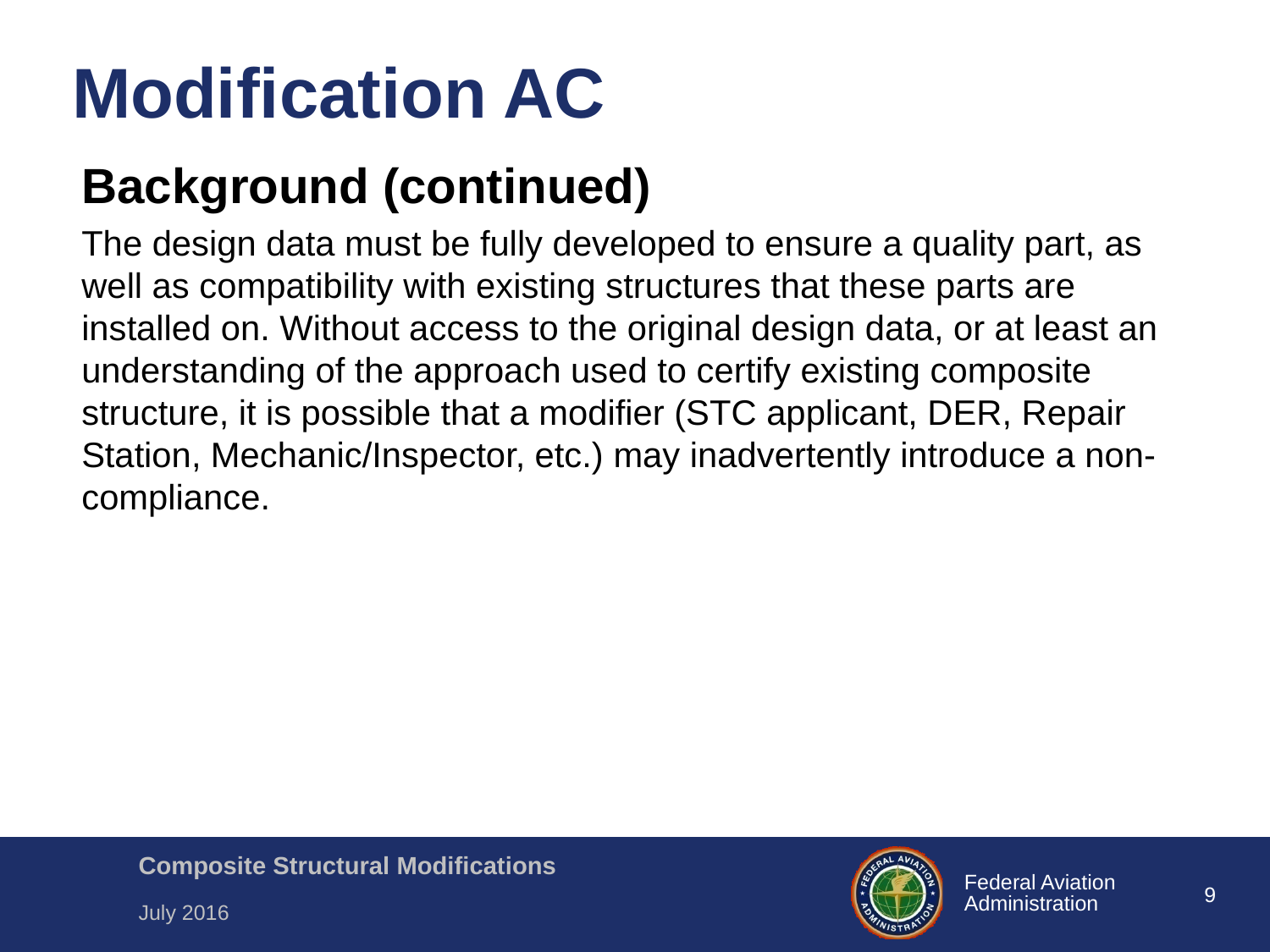

# Modification AC
Background (continued)
The design data must be fully developed to ensure a quality part, as well as compatibility with existing structures that these parts are installed on. Without access to the original design data, or at least an understanding of the approach used to certify existing composite structure, it is possible that a modifier (STC applicant, DER, Repair Station, Mechanic/Inspector, etc.) may inadvertently introduce a non-compliance.